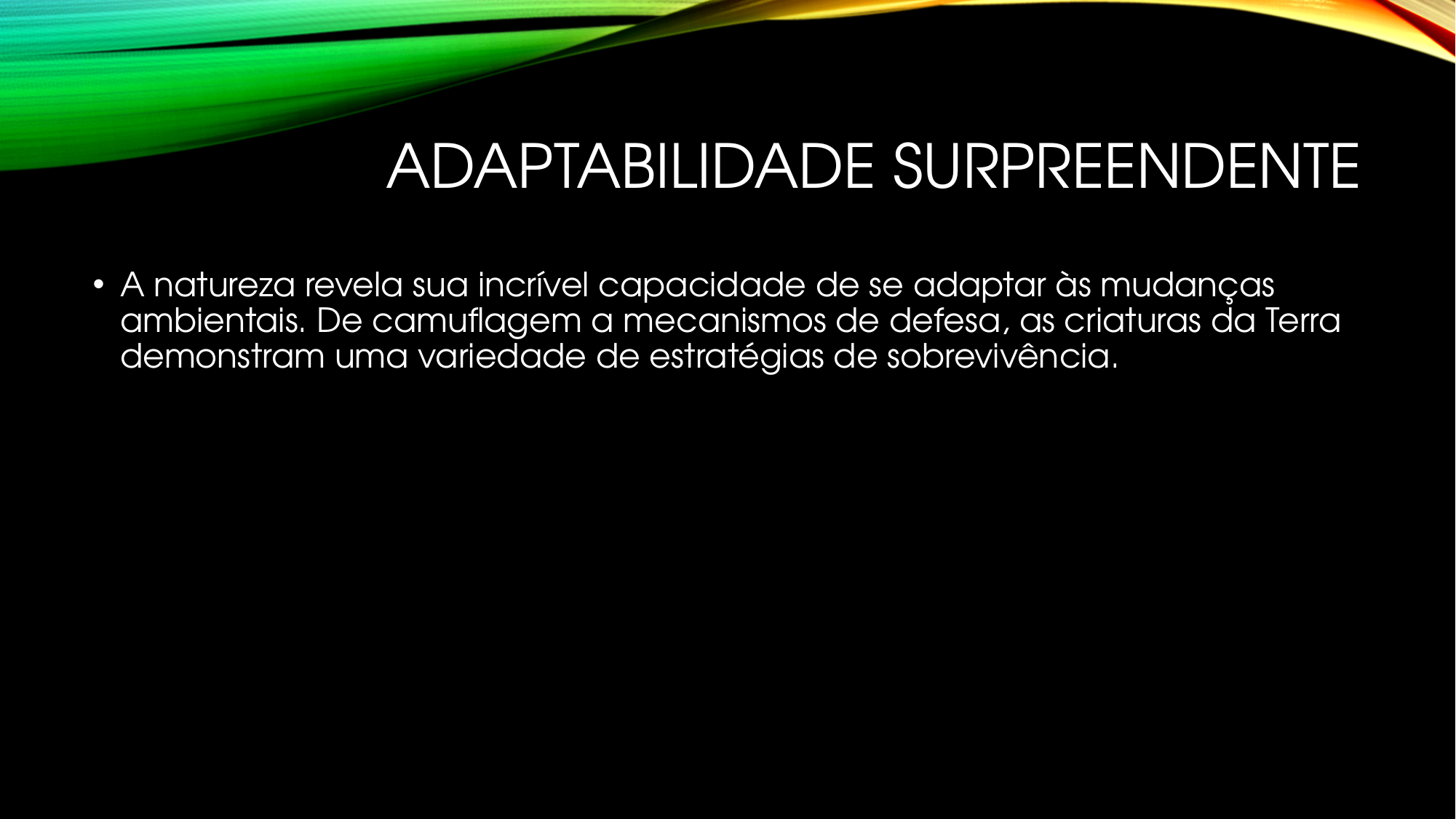

# Adaptabilidade Surpreendente
A natureza revela sua incrível capacidade de se adaptar às mudanças ambientais. De camuflagem a mecanismos de defesa, as criaturas da Terra demonstram uma variedade de estratégias de sobrevivência.